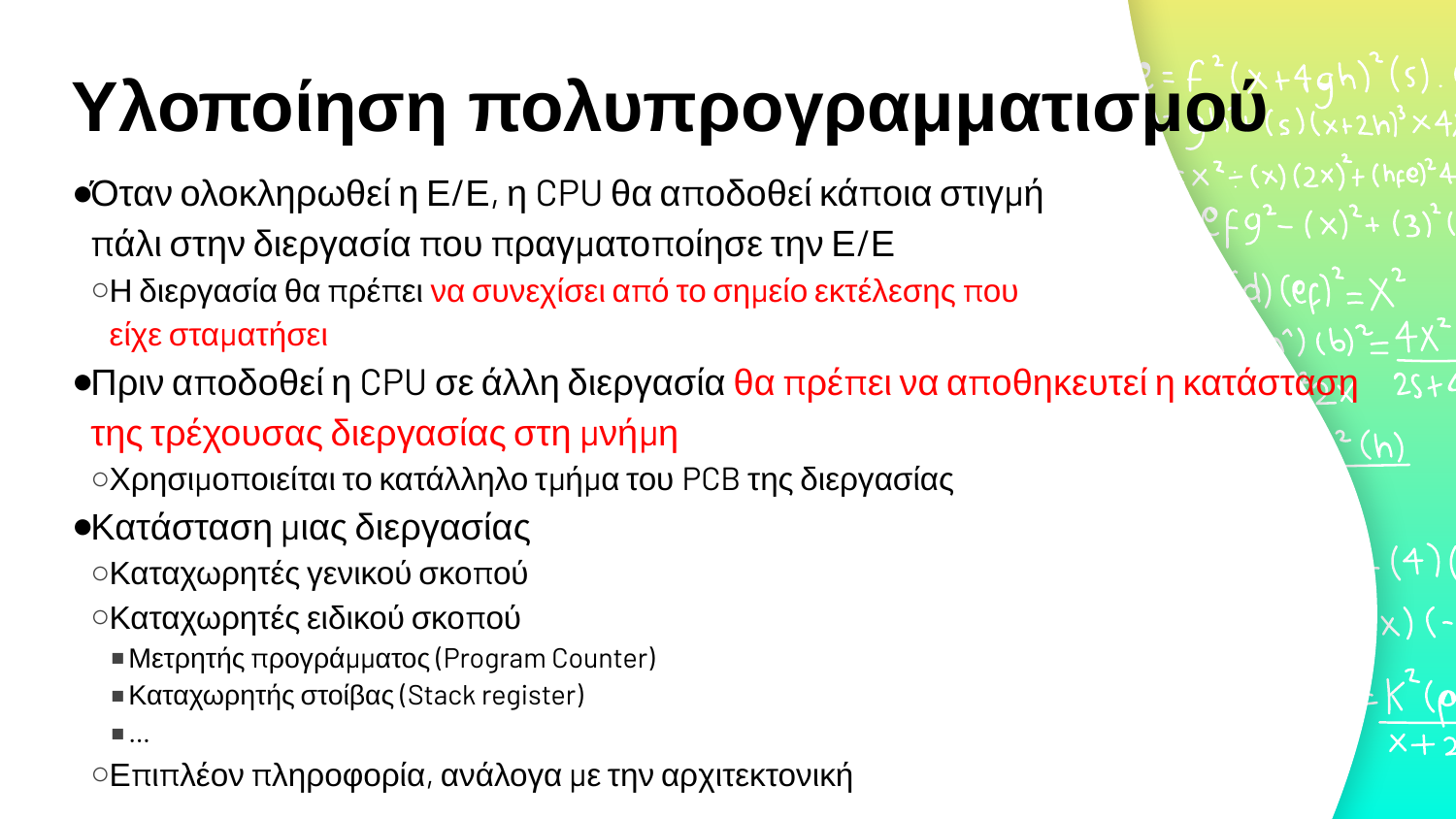

# Υλοποίηση πολυπρογραμματισμού
Όταν ολοκληρωθεί η Ε/Ε, η CPU θα αποδοθεί κάποια στιγμή
πάλι στην διεργασία που πραγματοποίησε την Ε/Ε
Η διεργασία θα πρέπει να συνεχίσει από το σημείο εκτέλεσης που
είχε σταματήσει
Πριν αποδοθεί η CPU σε άλλη διεργασία θα πρέπει να αποθηκευτεί η κατάσταση της τρέχουσας διεργασίας στη μνήμη
Χρησιμοποιείται το κατάλληλο τμήμα του PCB της διεργασίας
Κατάσταση μιας διεργασίας
Καταχωρητές γενικού σκοπού
Καταχωρητές ειδικού σκοπού
Μετρητής προγράμματος (Program Counter)
Καταχωρητής στοίβας (Stack register)
…
Επιπλέον πληροφορία, ανάλογα με την αρχιτεκτονική